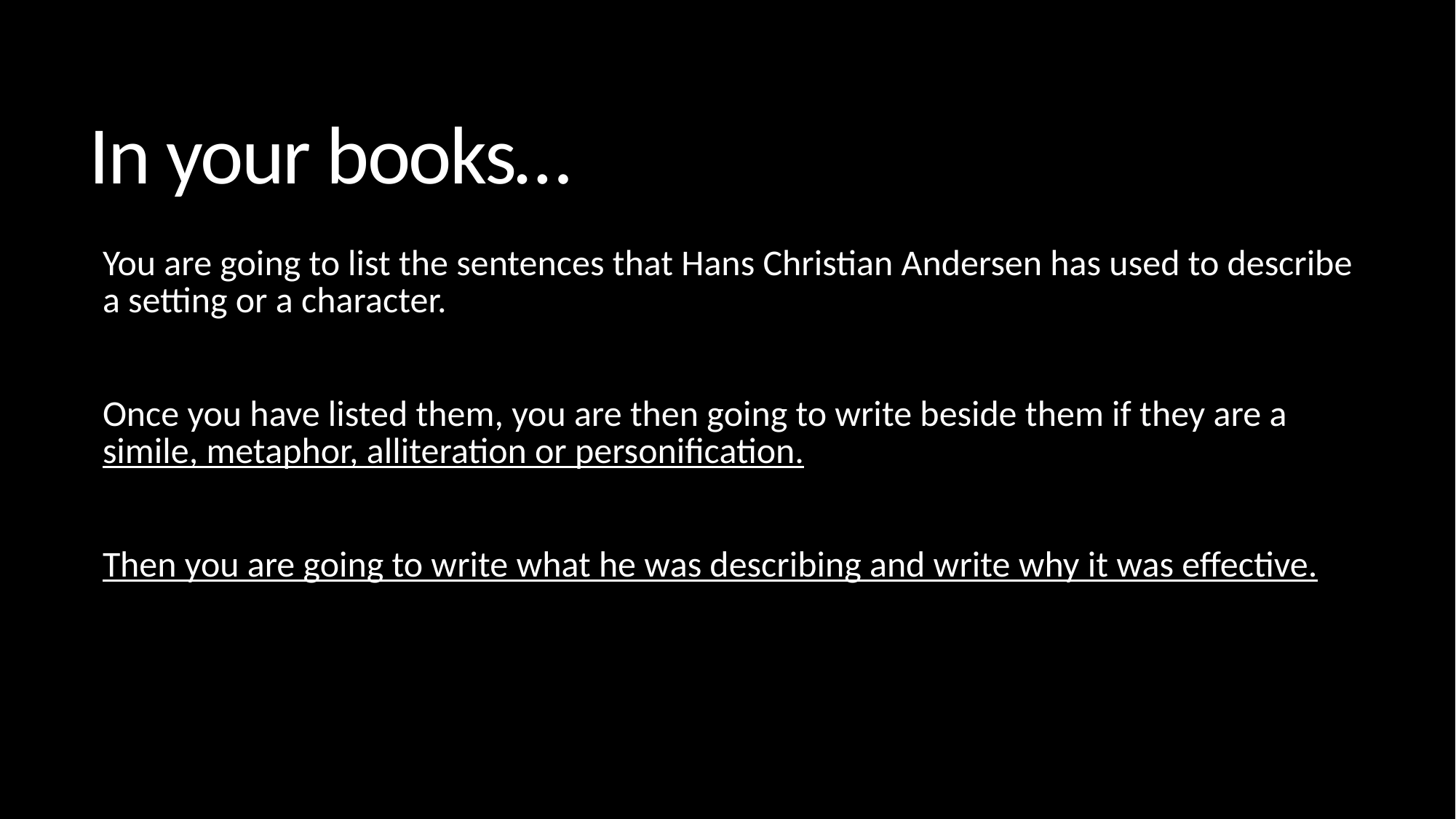

# In your books…
You are going to list the sentences that Hans Christian Andersen has used to describe a setting or a character.

Once you have listed them, you are then going to write beside them if they are a simile, metaphor, alliteration or personification.

Then you are going to write what he was describing and write why it was effective.